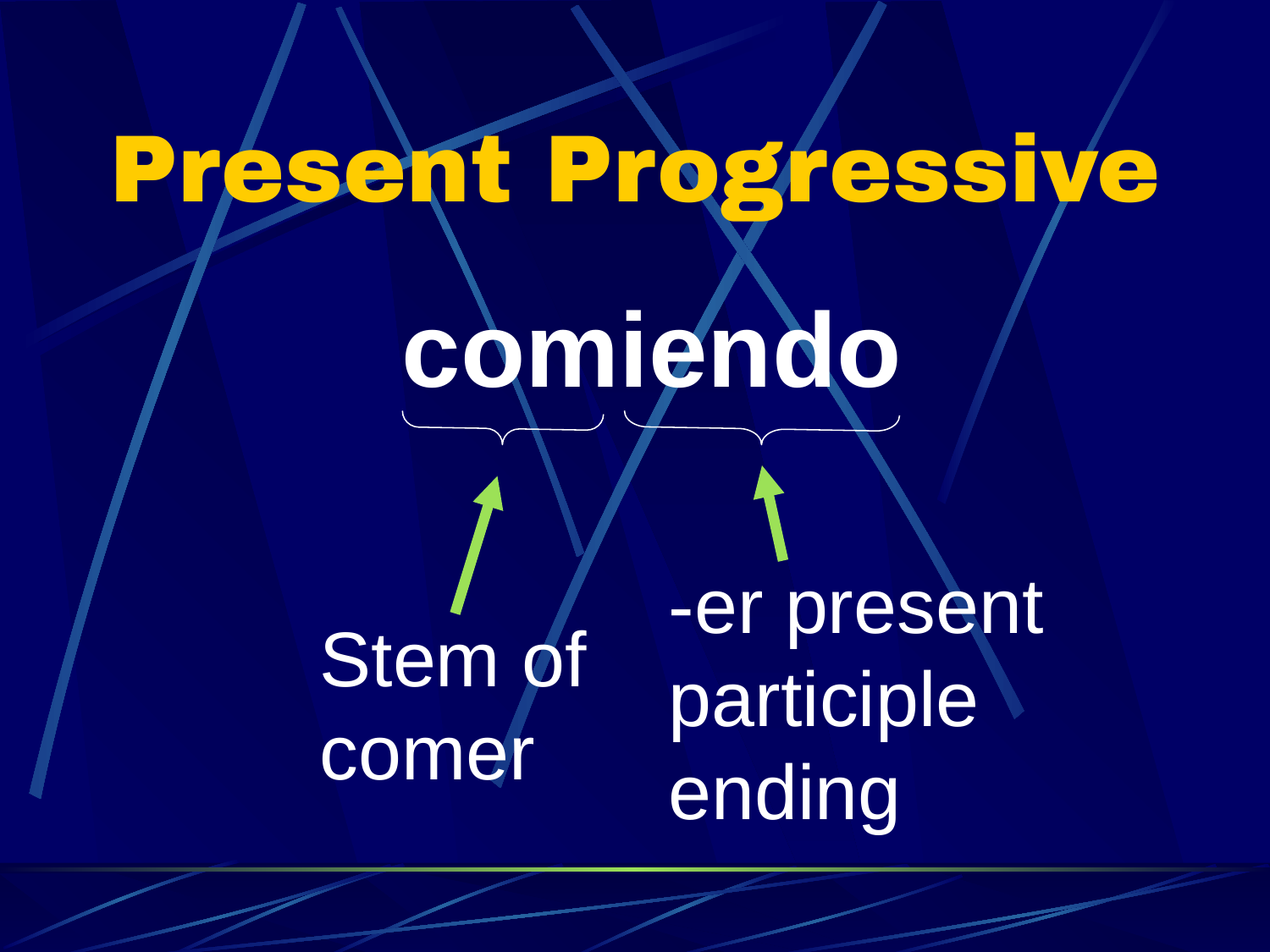

# Present Progressive
          comiendo

-er present
participle
ending
Stem of
comer